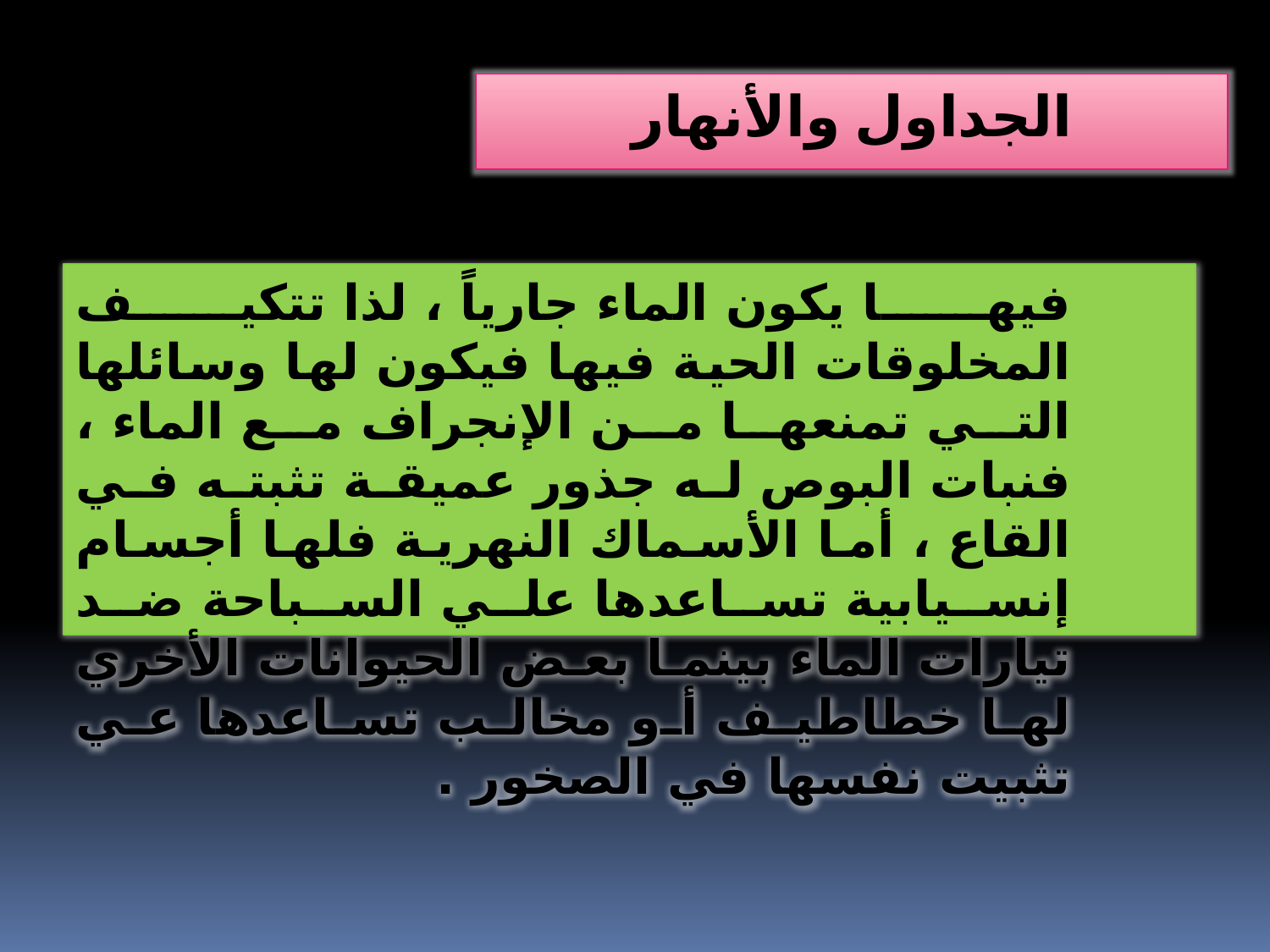

الجداول والأنهار
      فيها يكون الماء جارياً ، لذا تتكيف المخلوقات الحية فيها فيكون لها وسائلها التي تمنعها من الإنجراف مع الماء ، فنبات البوص له جذور عميقة تثبته في القاع ، أما الأسماك النهرية فلها أجسام إنسيابية تساعدها علي السباحة ضد تيارات الماء بينما بعض الحيوانات الأخري لها خطاطيف أو مخالب تساعدها عي تثبيت نفسها في الصخور .